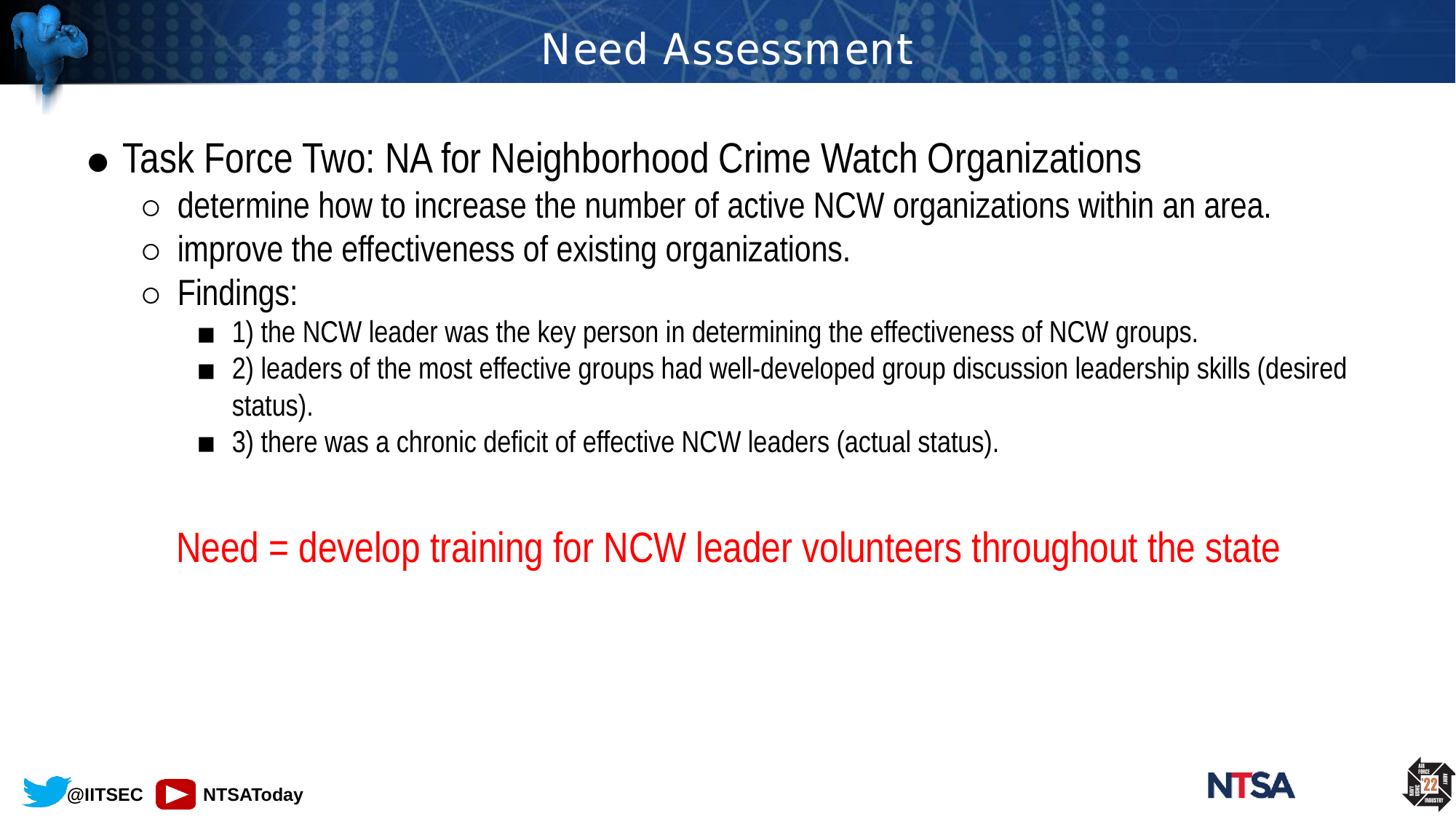

# Need Assessment
Task Force Two: NA for Neighborhood Crime Watch Organizations
determine how to increase the number of active NCW organizations within an area.
improve the effectiveness of existing organizations.
Findings:
1) the NCW leader was the key person in determining the effectiveness of NCW groups.
2) leaders of the most effective groups had well-developed group discussion leadership skills (desired status).
3) there was a chronic deficit of effective NCW leaders (actual status).

Need = develop training for NCW leader volunteers throughout the state